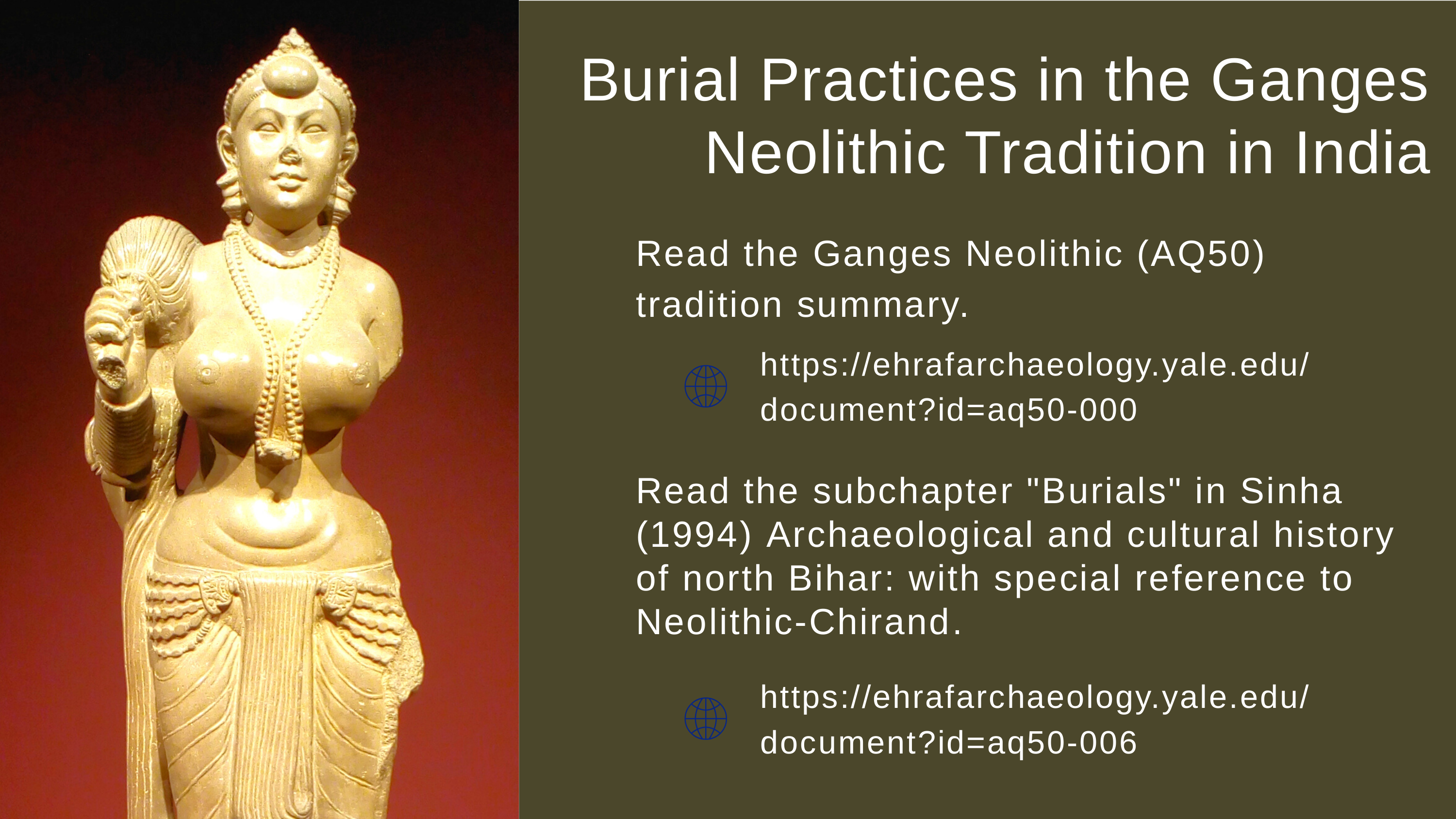

Burial Practices in the Ganges Neolithic Tradition in India
Read the Ganges Neolithic (AQ50) tradition summary.
https://ehrafarchaeology.yale.edu/document?id=aq50-000
🌐
Read the subchapter "Burials" in Sinha (1994) Archaeological and cultural history of north Bihar: with special reference to Neolithic-Chirand.
https://ehrafarchaeology.yale.edu/document?id=aq50-006
🌐